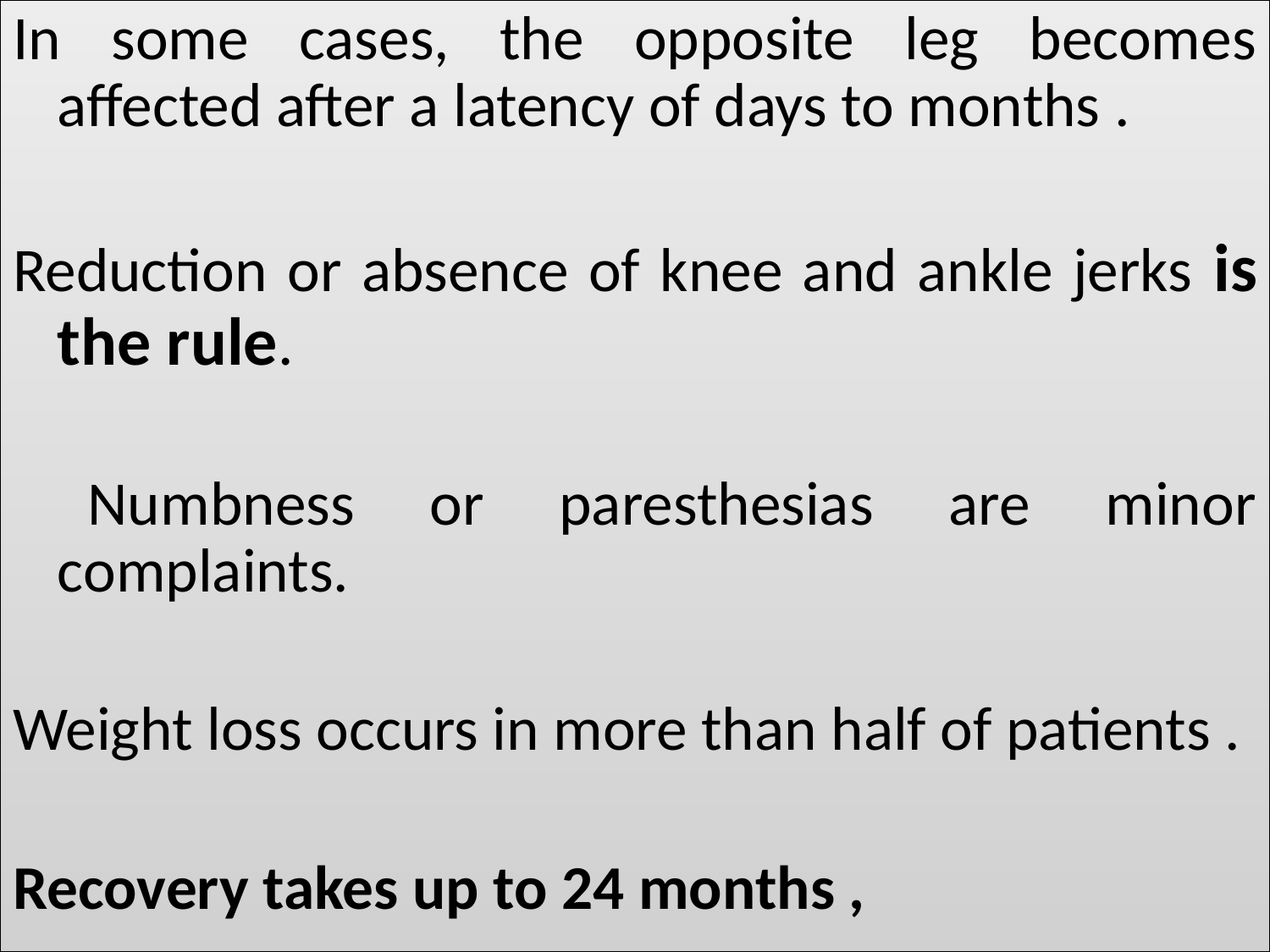

In some cases, the opposite leg becomes affected after a latency of days to months .

Reduction or absence of knee and ankle jerks is the rule.

 Numbness or paresthesias are minor complaints.

Weight loss occurs in more than half of patients .

Recovery takes up to 24 months ,